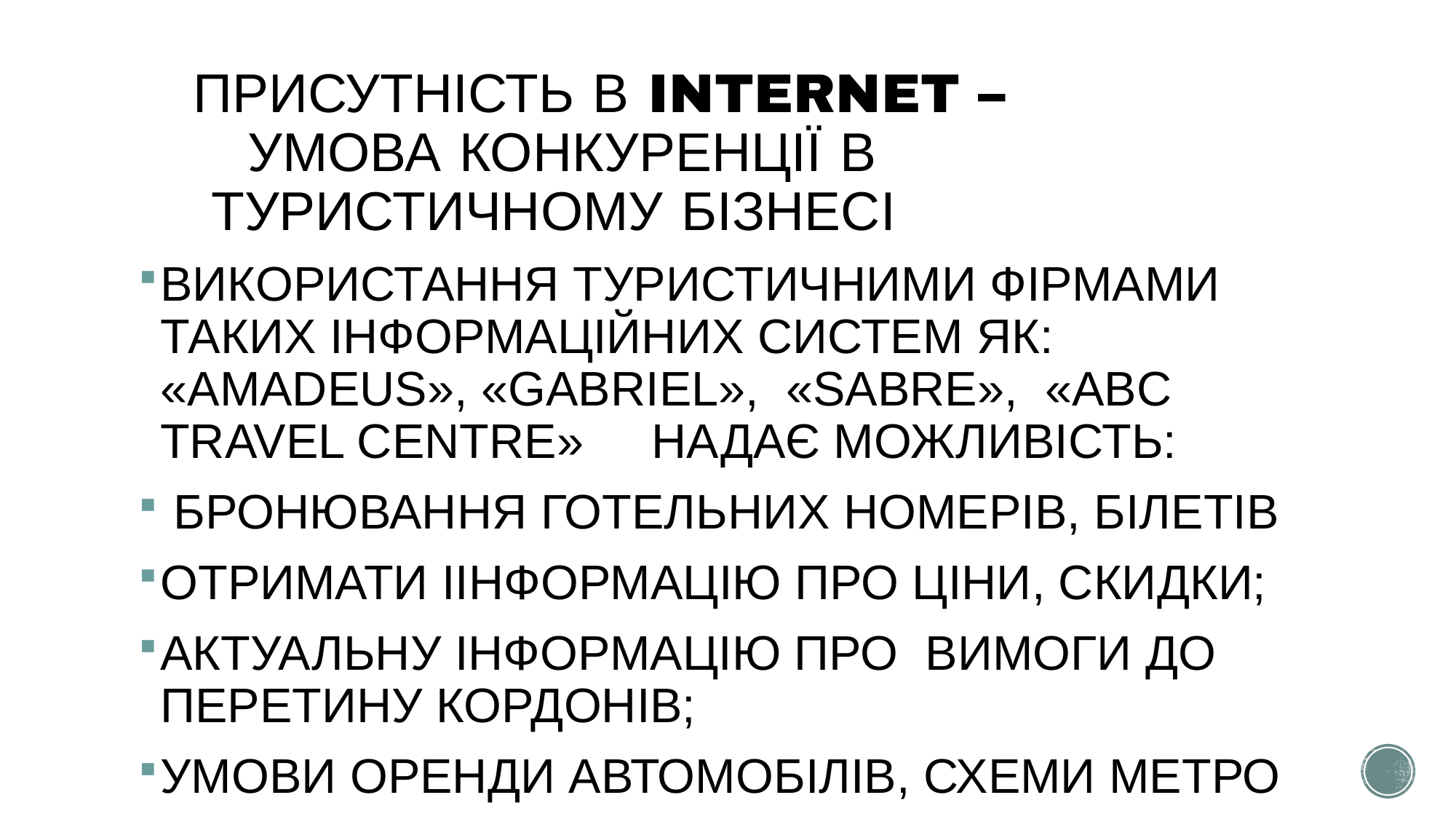

# ПРИСУТНІСТЬ В INTERNET – УМОВА КОНКУРЕНЦІЇ В ТУРИСТИЧНОМУ БІЗНЕСІ
ВИКОРИСТАННЯ ТУРИСТИЧНИМИ ФІРМАМИ ТАКИХ ІНФОРМАЦІЙНИХ СИСТЕМ ЯК: «AMADEUS», «GABRIEL»,  «SABRE»,  «ABC TRAVEL CENTRE»     НАДАЄ МОЖЛИВІСТЬ:
 БРОНЮВАННЯ ГОТЕЛЬНИХ НОМЕРІВ, БІЛЕТІВ
ОТРИМАТИ ІІНФОРМАЦІЮ ПРО ЦІНИ, СКИДКИ;
АКТУАЛЬНУ ІНФОРМАЦІЮ ПРО  ВИМОГИ ДО ПЕРЕТИНУ КОРДОНІВ;
УМОВИ ОРЕНДИ АВТОМОБІЛІВ, СХЕМИ МЕТРО